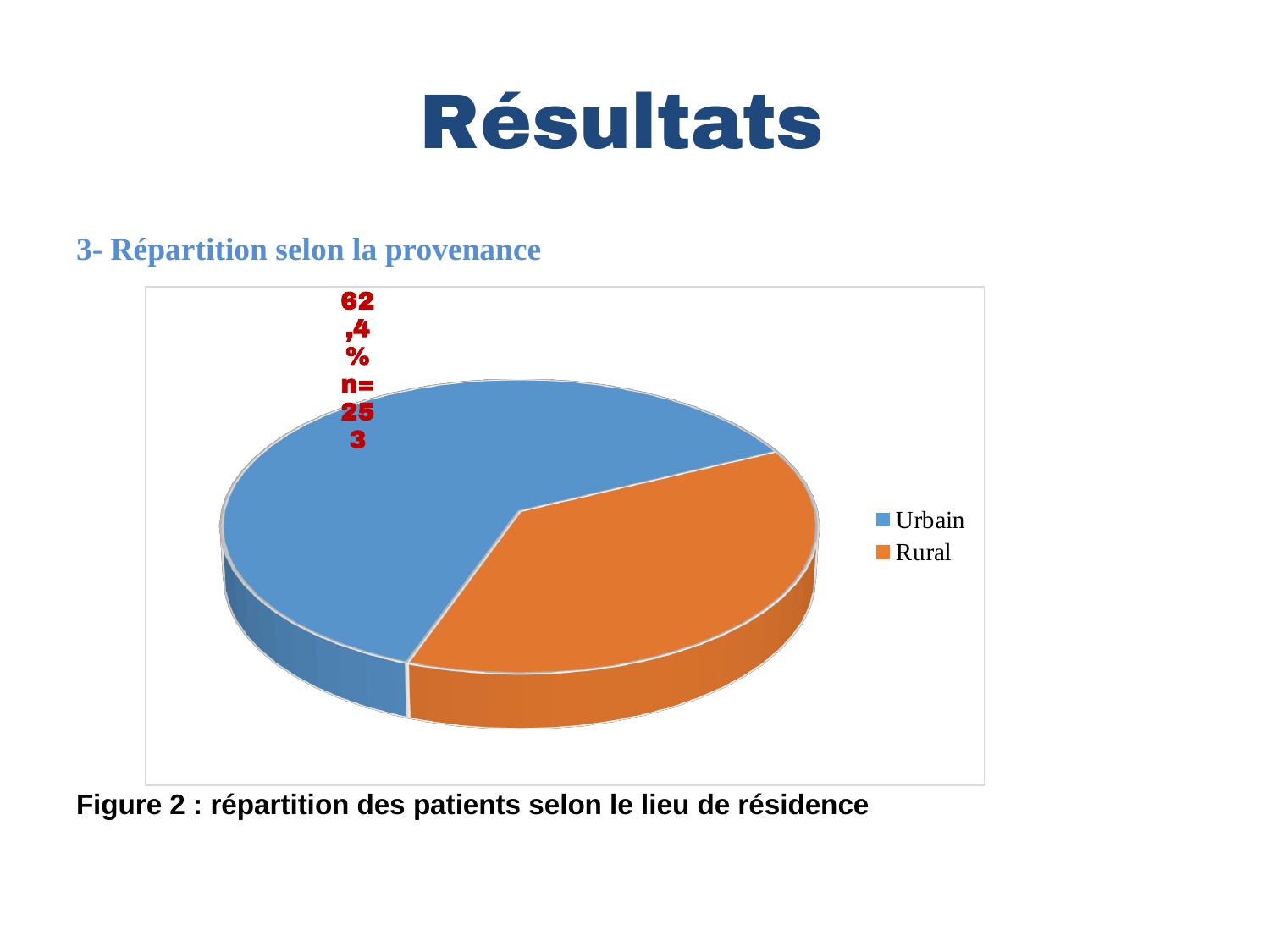

# Résultats
3- Répartition selon la provenance

Figure 2 : répartition des patients selon le lieu de résidence

[unsupported chart]